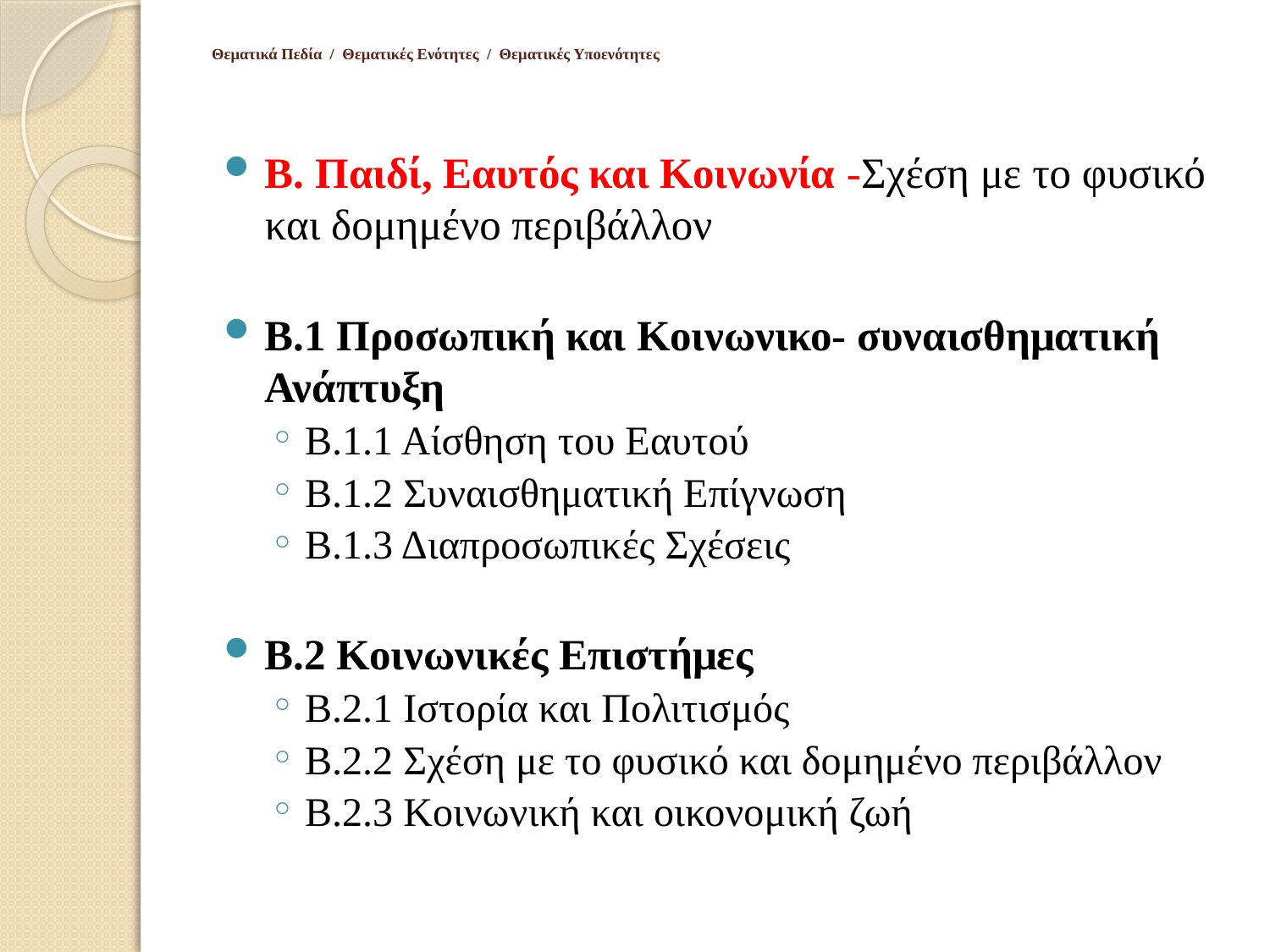

# Θεματικά Πεδία  /  Θεματικές Ενότητες  /  Θεματικές Υποενότητες
Β. Παιδί, Εαυτός και Κοινωνία -Σχέση με το φυσικό και δομημένο περιβάλλον

Β.1 Προσωπική και Κοινωνικο- συναισθηματική Ανάπτυξη
Β.1.1 Αίσθηση του Εαυτού
Β.1.2 Συναισθηματική Επίγνωση
Β.1.3 Διαπροσωπικές Σχέσεις

B.2 Κοινωνικές Επιστήμες
Β.2.1 Ιστορία και Πολιτισμός
Β.2.2 Σχέση με το φυσικό και δομημένο περιβάλλον
Β.2.3 Κοινωνική και οικονομική ζωή